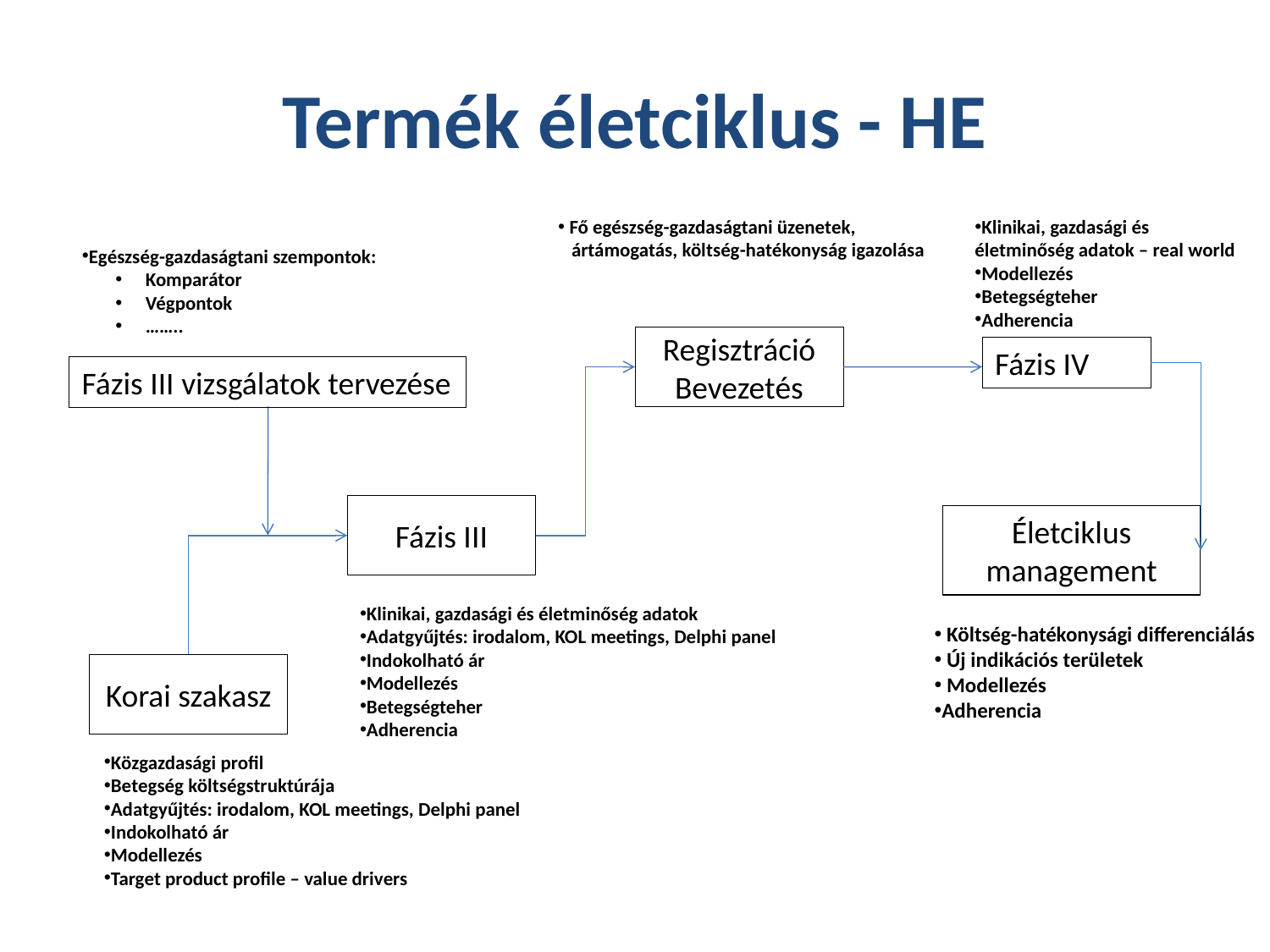

# Termék életciklus - HE
 Fő egészség-gazdaságtani üzenetek,
   ártámogatás, költség-hatékonyság igazolása

Klinikai, gazdasági és életminőség adatok – real world
Modellezés
Betegségteher
Adherencia
Egészség-gazdaságtani szempontok:
Komparátor
Végpontok
……..
Regisztráció
Bevezetés
Fázis IV
Fázis III vizsgálatok tervezése
Fázis III
Életciklus management
Klinikai, gazdasági és életminőség adatok
Adatgyűjtés: irodalom, KOL meetings, Delphi panel
Indokolható ár
Modellezés
Betegségteher
Adherencia
 Költség-hatékonysági differenciálás
 Új indikációs területek
 Modellezés
Adherencia
Korai szakasz
Közgazdasági profil
Betegség költségstruktúrája
Adatgyűjtés: irodalom, KOL meetings, Delphi panel
Indokolható ár
Modellezés
Target product profile – value drivers